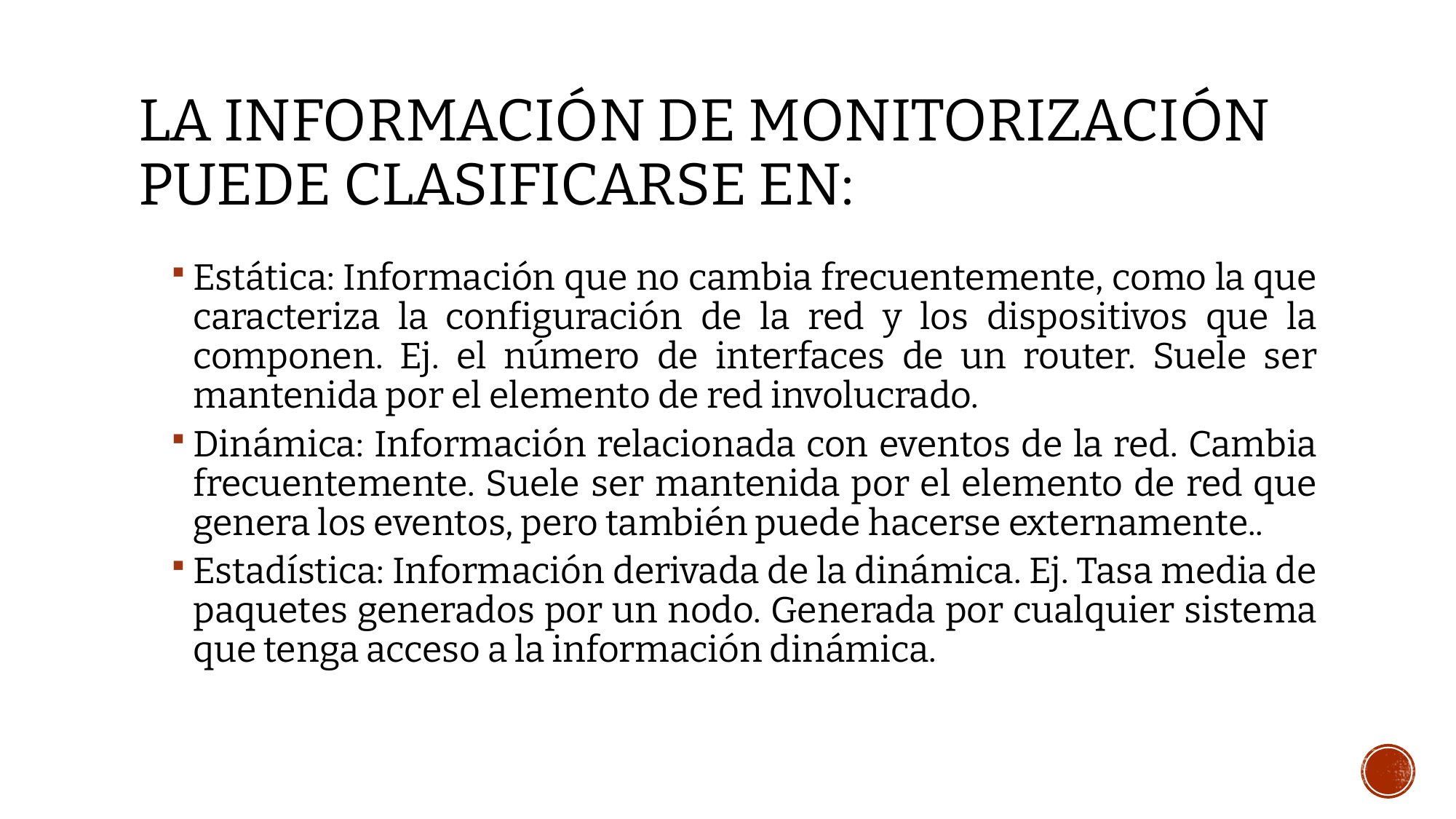

# La información de monitorización puede clasificarse en:
Estática: Información que no cambia frecuentemente, como la que caracteriza la configuración de la red y los dispositivos que la componen. Ej. el número de interfaces de un router. Suele ser mantenida por el elemento de red involucrado.
Dinámica: Información relacionada con eventos de la red. Cambia frecuentemente. Suele ser mantenida por el elemento de red que genera los eventos, pero también puede hacerse externamente..
Estadística: Información derivada de la dinámica. Ej. Tasa media de paquetes generados por un nodo. Generada por cualquier sistema que tenga acceso a la información dinámica.